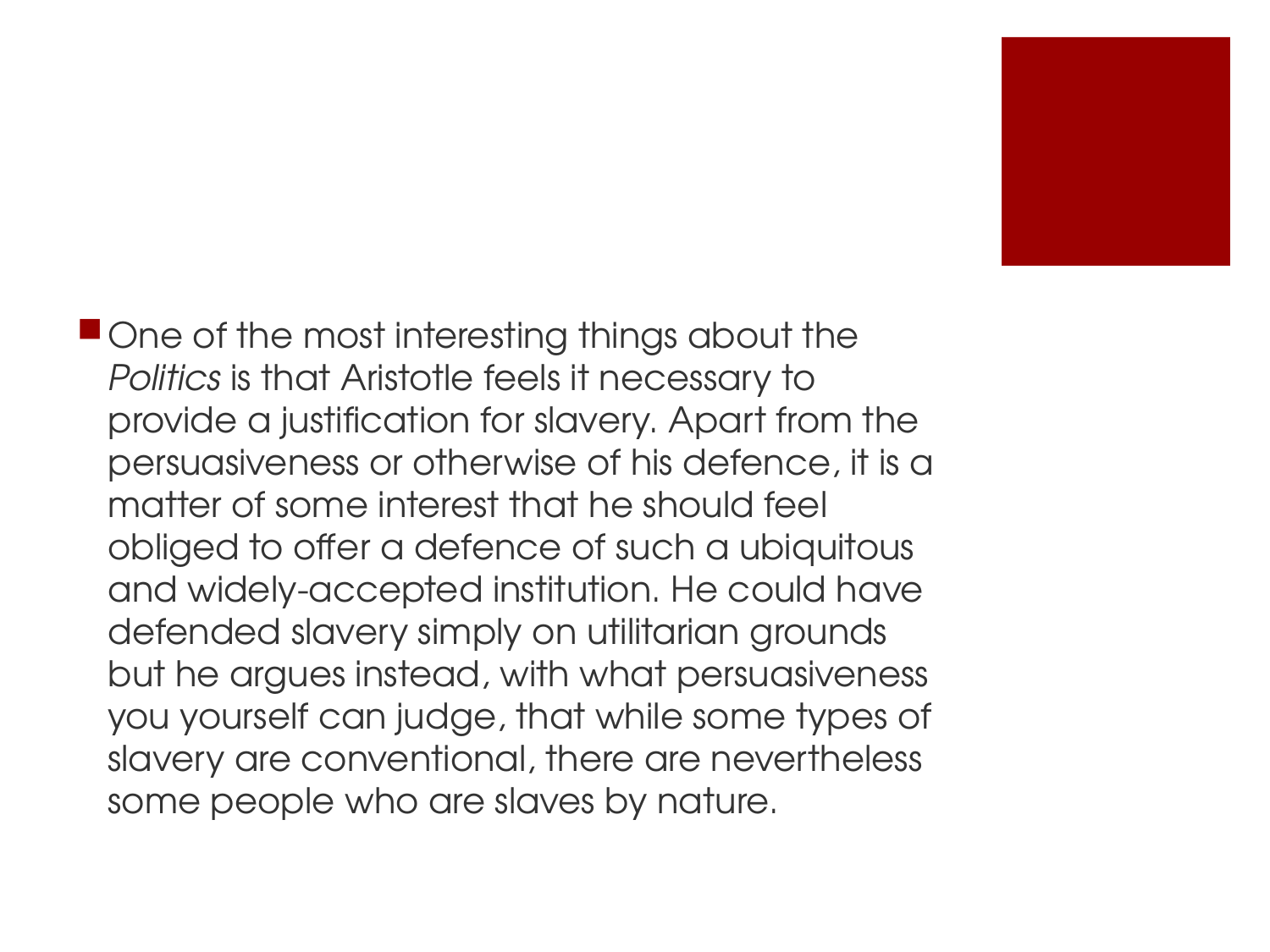

#
One of the most interesting things about the Politics is that Aristotle feels it necessary to provide a justification for slavery. Apart from the persuasiveness or otherwise of his defence, it is a matter of some interest that he should feel obliged to offer a defence of such a ubiquitous and widely-accepted institution. He could have defended slavery simply on utilitarian grounds but he argues instead, with what persuasiveness you yourself can judge, that while some types of slavery are conventional, there are nevertheless some people who are slaves by nature.